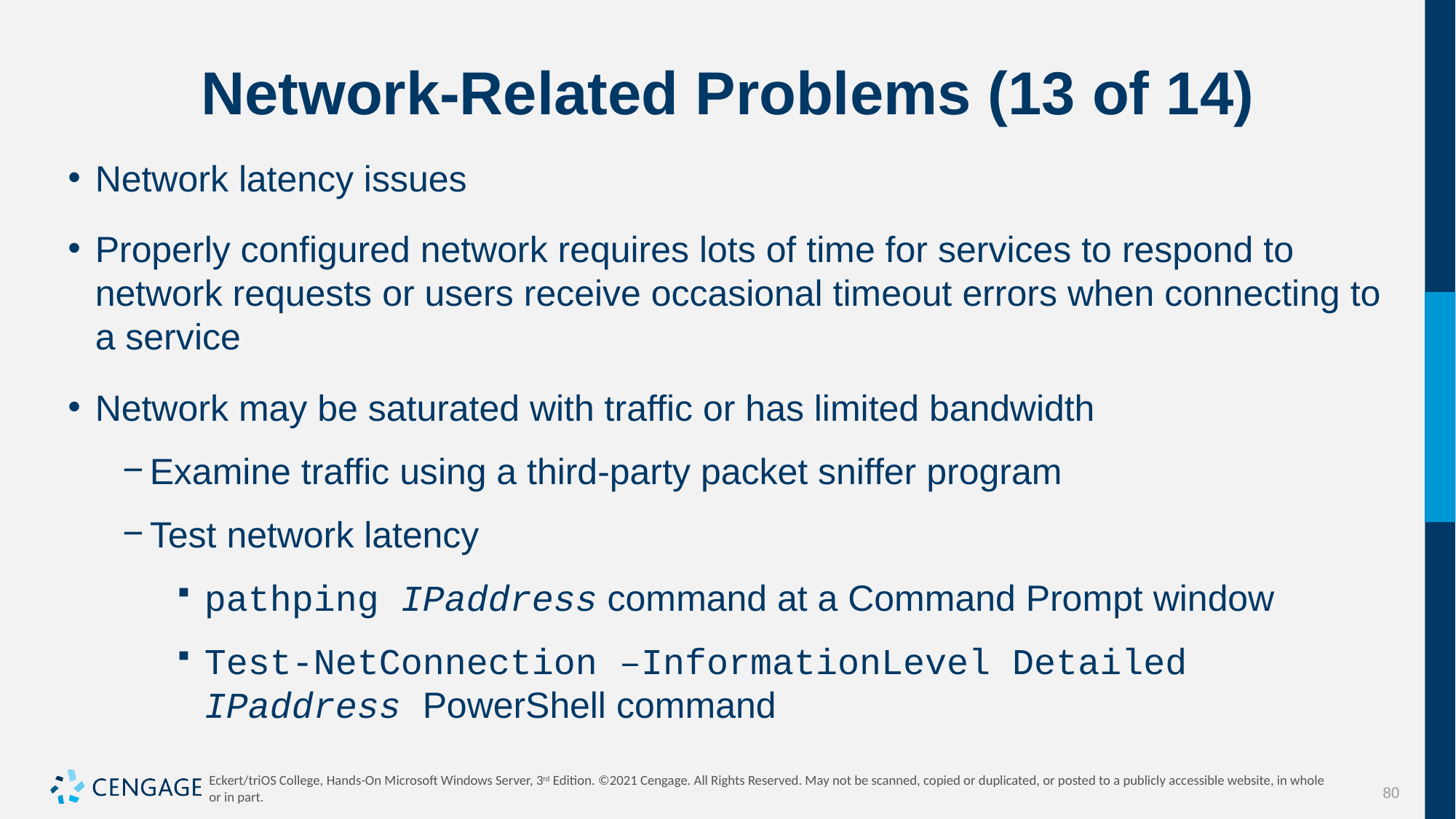

# Network-Related Problems (13 of 14)
Network latency issues
Properly configured network requires lots of time for services to respond to network requests or users receive occasional timeout errors when connecting to a service
Network may be saturated with traffic or has limited bandwidth
Examine traffic using a third-party packet sniffer program
Test network latency
pathping IPaddress command at a Command Prompt window
Test-NetConnection –InformationLevel Detailed IPaddress PowerShell command